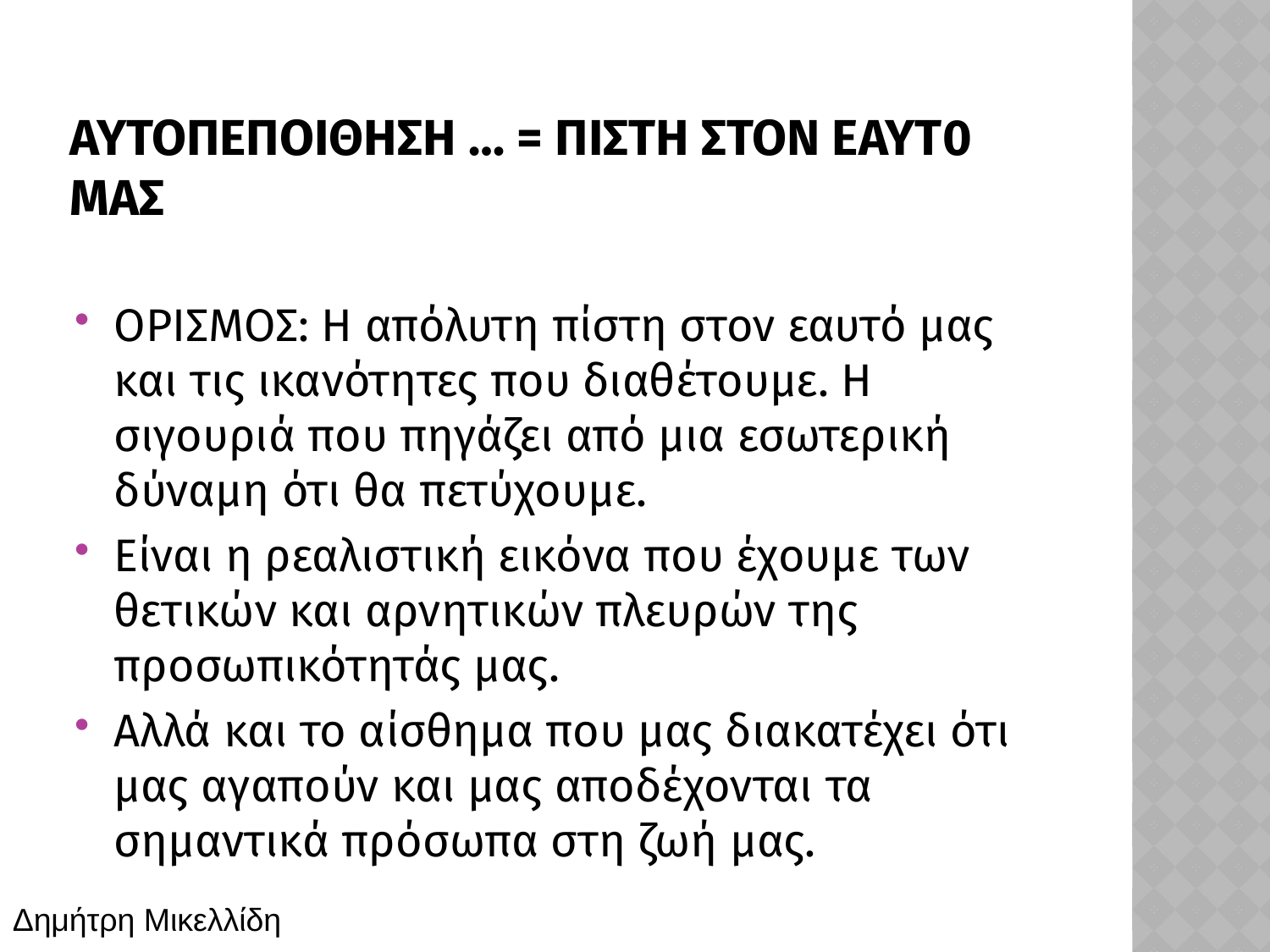

# AYTOΠΕΠΟΙΘΗΣΗ … = ΠIστη στον εαυτ0 μαΣ

ΟΡΙΣΜΟΣ: Η απόλυτη πίστη στον εαυτό μας και τις ικανότητες που διαθέτουμε. Η σιγουριά που πηγάζει από μια εσωτερική δύναμη ότι θα πετύχουμε.
Είναι η ρεαλιστική εικόνα που έχουμε των θετικών και αρνητικών πλευρών της προσωπικότητάς μας.
Αλλά και το αίσθημα που μας διακατέχει ότι μας αγαπούν και μας αποδέχονται τα σημαντικά πρόσωπα στη ζωή μας.

Δημήτρη Μικελλίδη